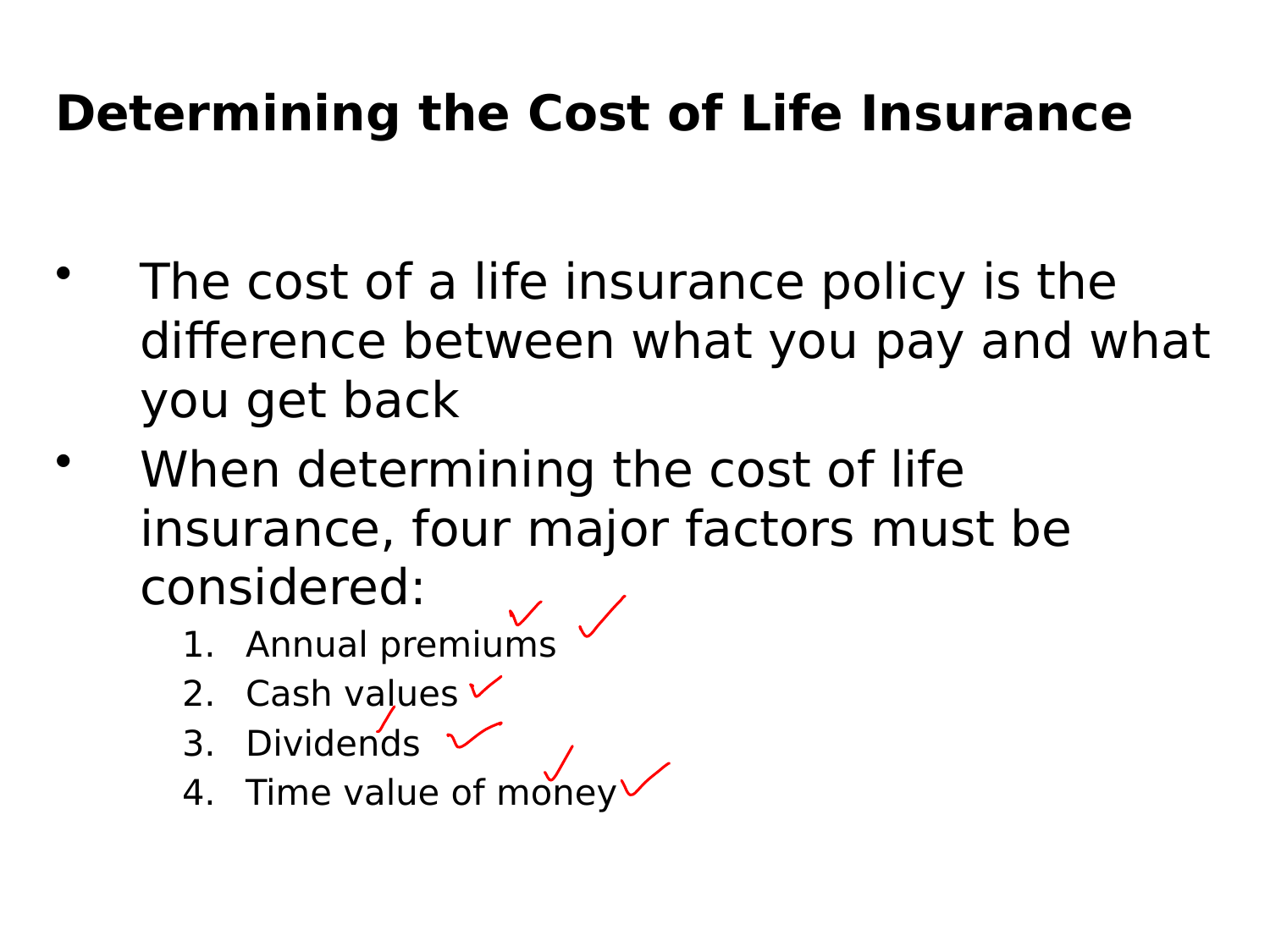

Determining the Cost of Life Insurance
The cost of a life insurance policy is the difference between what you pay and what you get back
When determining the cost of life insurance, four major factors must be considered:
Annual premiums
Cash values
Dividends
Time value of money